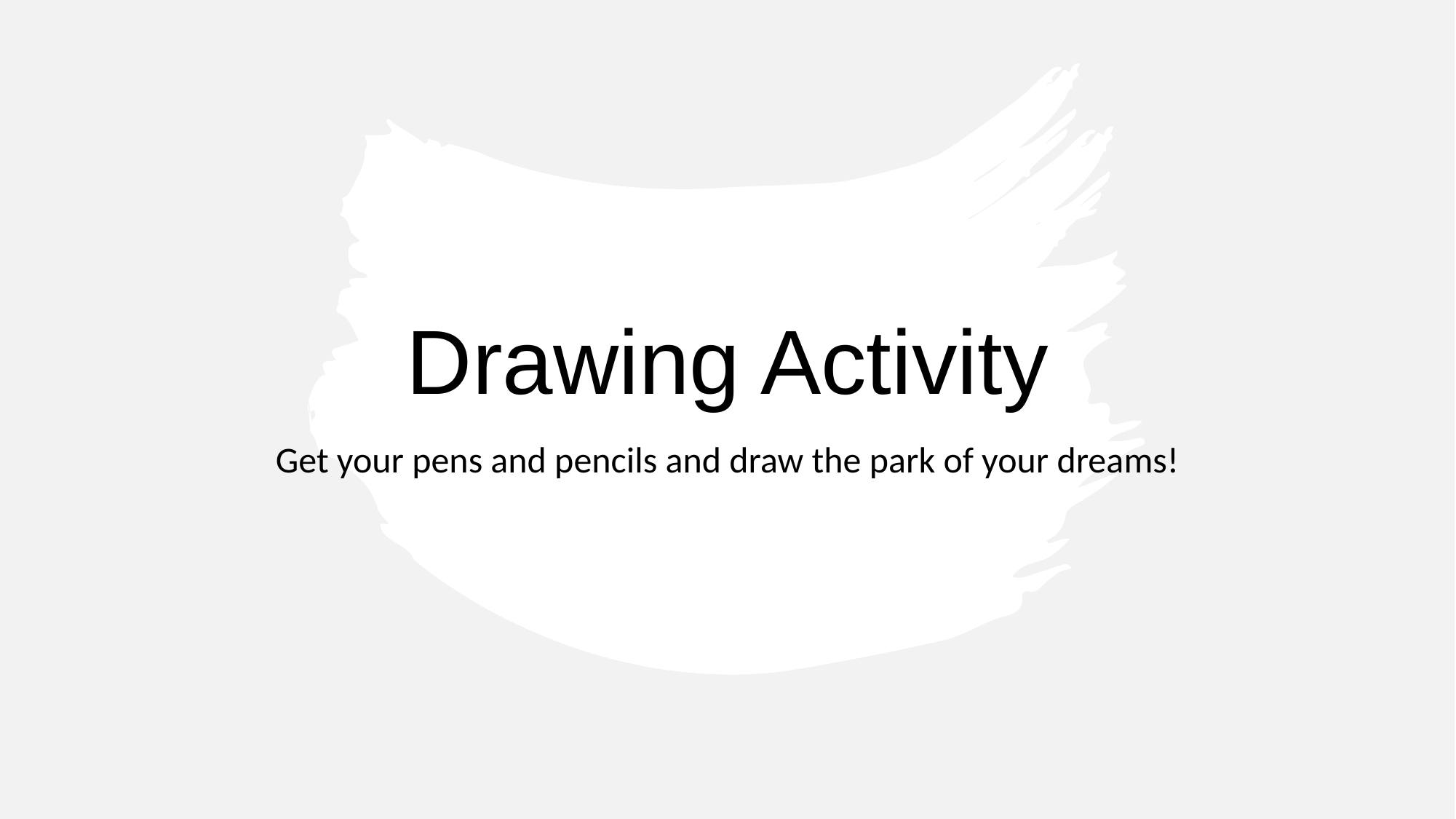

# Drawing Activity
Get your pens and pencils and draw the park of your dreams!